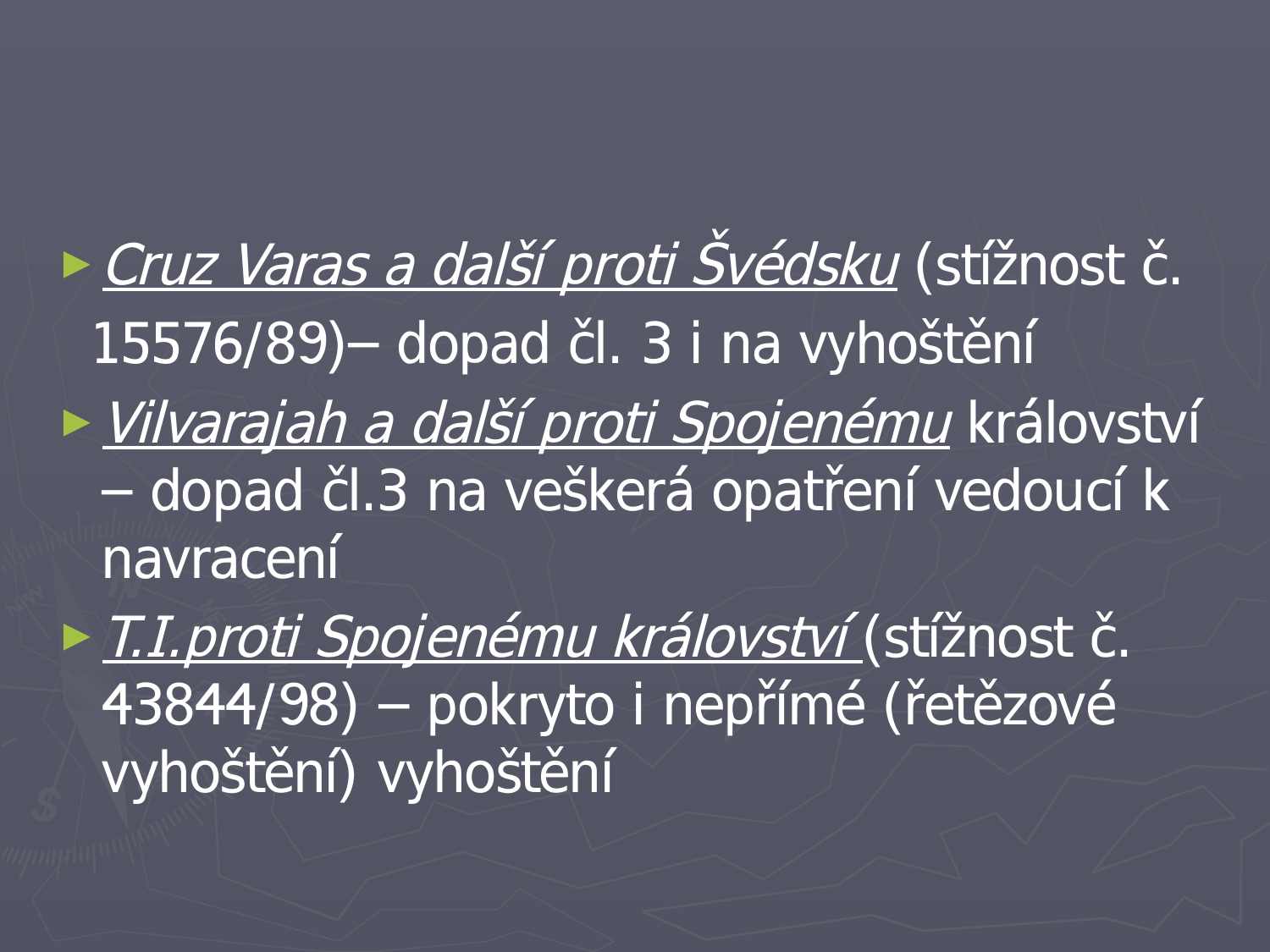

#
Cruz Varas a další proti Švédsku (stížnost č.
  15576/89)– dopad čl. 3 i na vyhoštění
Vilvarajah a další proti Spojenému království – dopad čl.3 na veškerá opatření vedoucí k navracení
T.I.proti Spojenému království (stížnost č. 43844/98) – pokryto i nepřímé (řetězové vyhoštění) vyhoštění